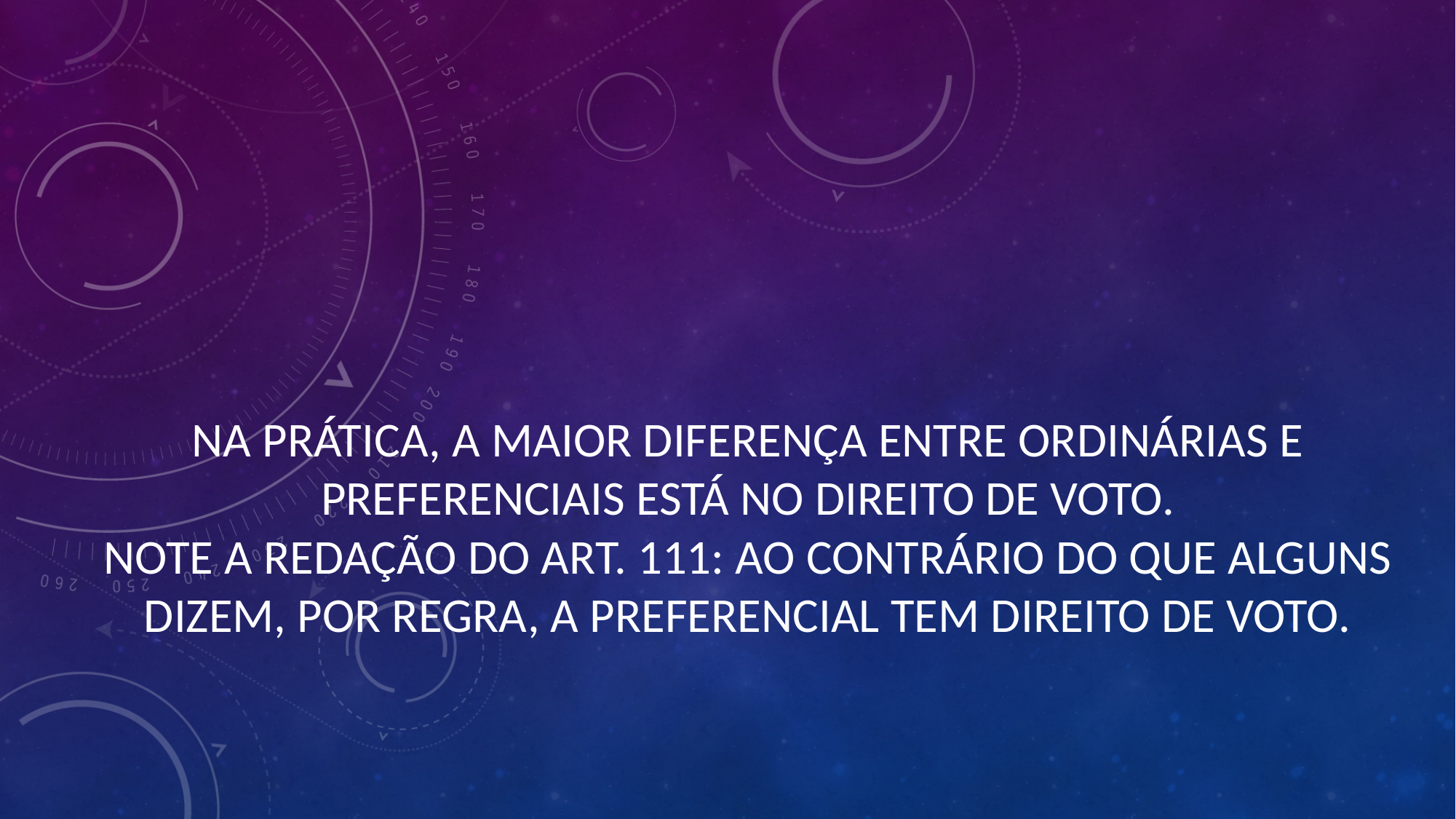

# NA PRÁTICA, A MAIOR DIFERENÇA ENTRE ORDINÁRIAS E PREFERENCIAIS está nO DIREITO DE VOTO. Note a redação do art. 111: ao contrário do que alguns dizem, por regra, a preferencial tem direito de voto.